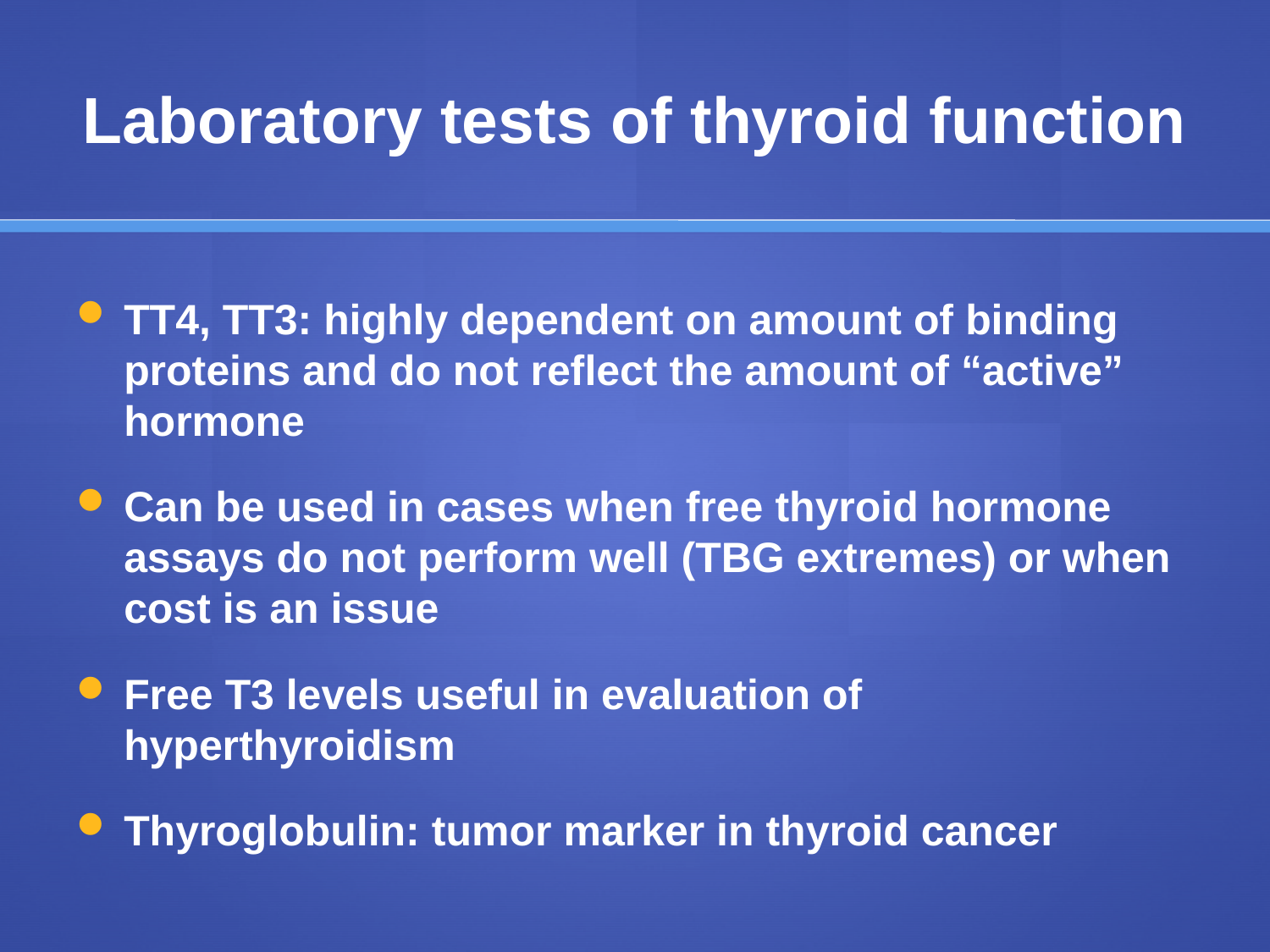

# Laboratory tests of thyroid function
TT4, TT3: highly dependent on amount of binding proteins and do not reflect the amount of “active” hormone
Can be used in cases when free thyroid hormone assays do not perform well (TBG extremes) or when cost is an issue
Free T3 levels useful in evaluation of hyperthyroidism
Thyroglobulin: tumor marker in thyroid cancer